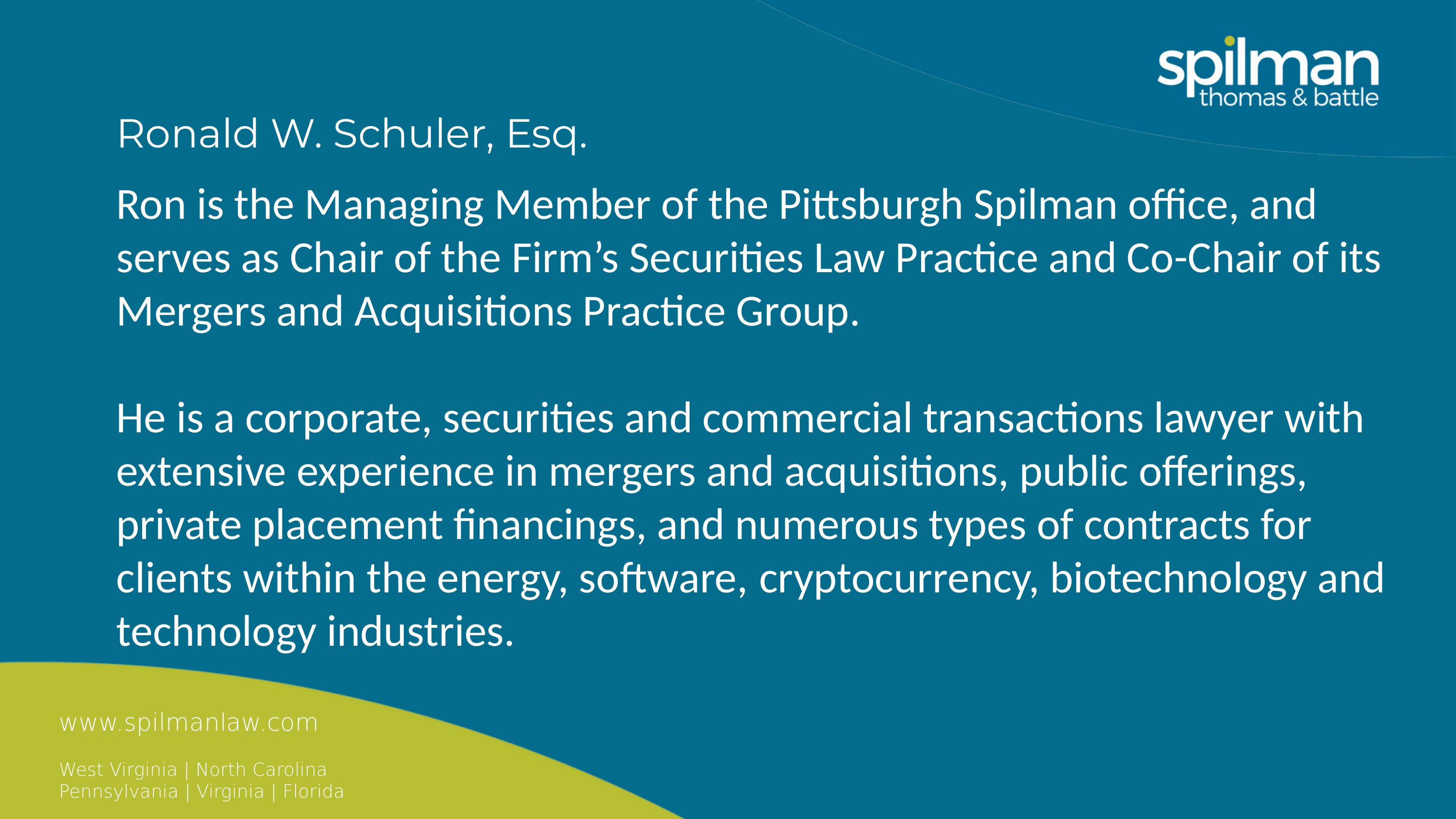

Ronald W. Schuler, Esq.
Ron is the Managing Member of the Pittsburgh Spilman office, and serves as Chair of the Firm’s Securities Law Practice and Co-Chair of its Mergers and Acquisitions Practice Group.

He is a corporate, securities and commercial transactions lawyer with extensive experience in mergers and acquisitions, public offerings, private placement financings, and numerous types of contracts for clients within the energy, software, cryptocurrency, biotechnology and technology industries.

www.spilmanlaw.com

West Virginia | North Carolina
Pennsylvania | Virginia | Florida